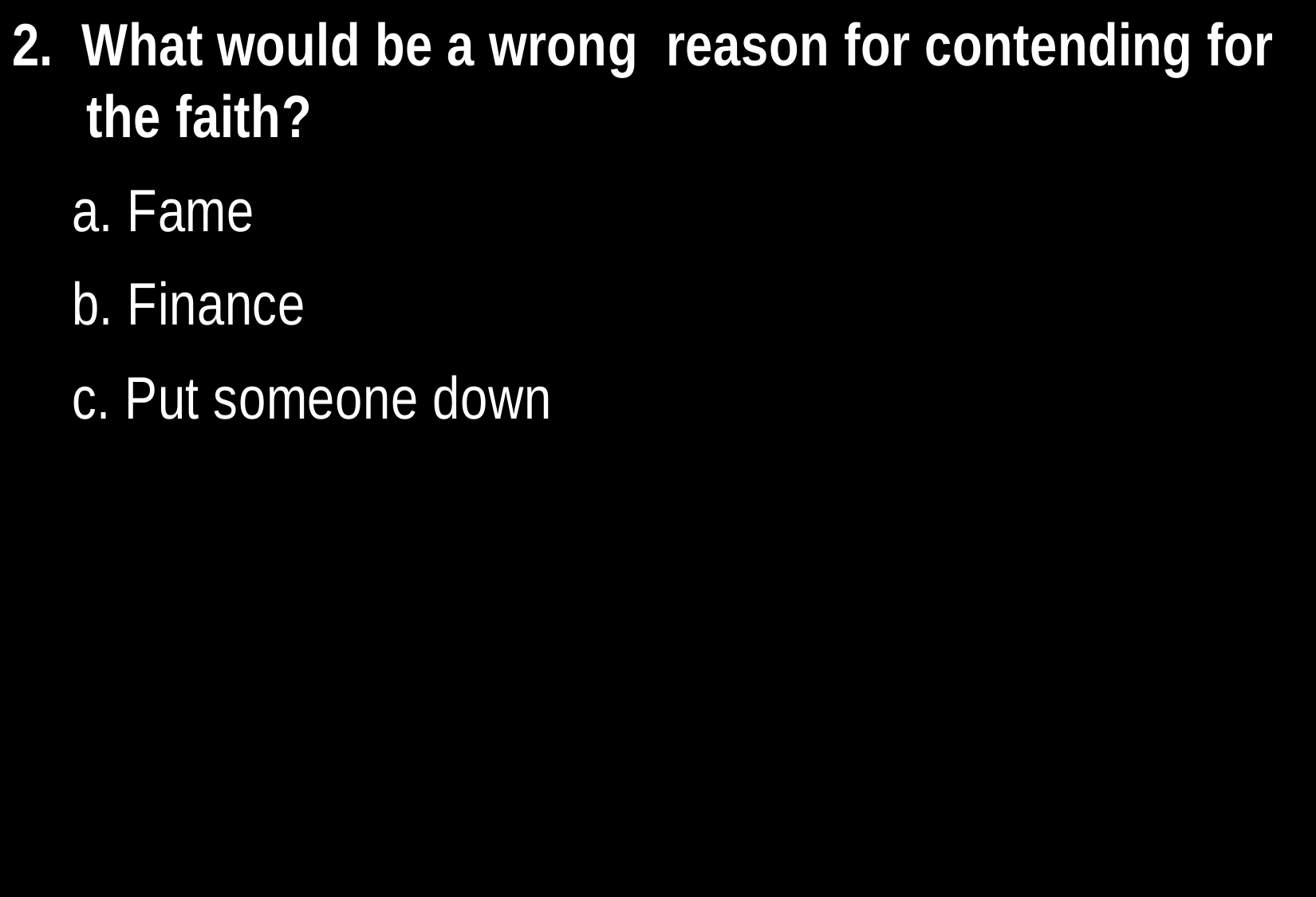

2.  What would be a wrong  reason for contending for the faith?
a. Fame
b. Finance
c. Put someone down

43